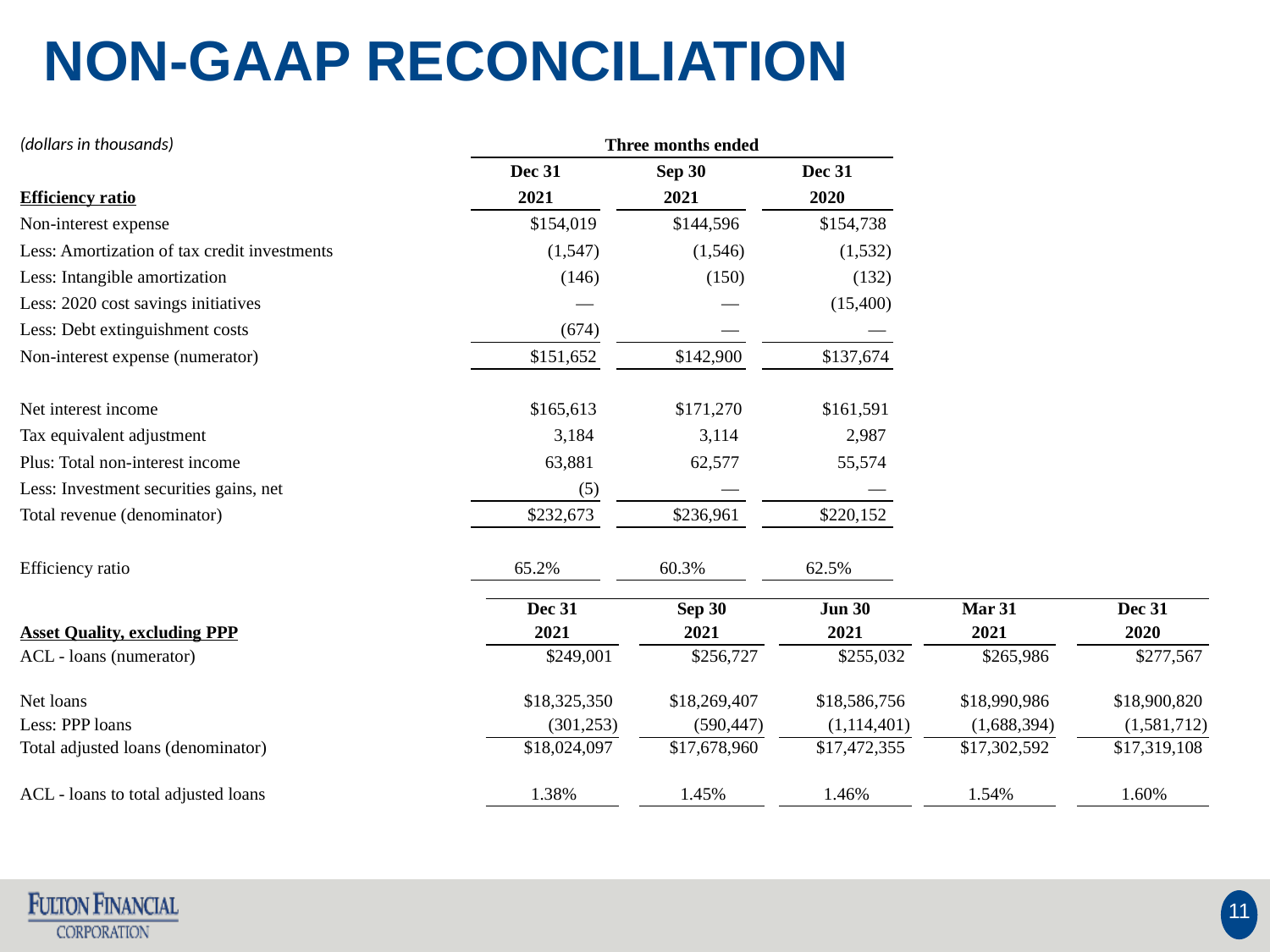

NON-GAAP RECONCILIATION
| (dollars in thousands) |  | Three months ended |  |  |  |  |
| --- | --- | --- | --- | --- | --- | --- |
|  |  | Dec 31 |  | Sep 30 |  | Dec 31 |
| Efficiency ratio |  | 2021 |  | 2021 |  | 2020 |
| Non-interest expense |  | $154,019 |  | $144,596 |  | $154,738 |
| Less: Amortization of tax credit investments |  | (1,547) |  | (1,546) |  | (1,532) |
| Less: Intangible amortization |  | (146) |  | (150) |  | (132) |
| Less: 2020 cost savings initiatives |  | — |  | — |  | (15,400) |
| Less: Debt extinguishment costs |  | (674) |  | — |  | — |
| Non-interest expense (numerator) |  | $151,652 |  | $142,900 |  | $137,674 |
|  |  |  |  |  |  |  |
| Net interest income |  | $165,613 |  | $171,270 |  | $161,591 |
| Tax equivalent adjustment |  | 3,184 |  | 3,114 |  | 2,987 |
| Plus: Total non-interest income |  | 63,881 |  | 62,577 |  | 55,574 |
| Less: Investment securities gains, net |  | (5) |  | — |  | — |
| Total revenue (denominator) |  | $232,673 |  | $236,961 |  | $220,152 |
|  |  |  |  |  |  |  |
| Efficiency ratio |  | 65.2% |  | 60.3% |  | 62.5% |
|  |  |  |  |  |  |  |  |  |  |
| --- | --- | --- | --- | --- | --- | --- | --- | --- | --- |
|  | Dec 31 |  | Sep 30 |  | Jun 30 |  | Mar 31 |  | Dec 31 |
| Asset Quality, excluding PPP | 2021 |  | 2021 |  | 2021 |  | 2021 |  | 2020 |
| ACL - loans (numerator) | $249,001 |  | $256,727 |  | $255,032 |  | $265,986 |  | $277,567 |
|  |  |  |  |  |  |  |  |  |  |
| Net loans | $18,325,350 |  | $18,269,407 |  | $18,586,756 |  | $18,990,986 |  | $18,900,820 |
| Less: PPP loans | (301,253) |  | (590,447) |  | (1,114,401) |  | (1,688,394) |  | (1,581,712) |
| Total adjusted loans (denominator) | $18,024,097 |  | $17,678,960 |  | $17,472,355 |  | $17,302,592 |  | $17,319,108 |
|  |  |  |  |  |  |  |  |  |  |
| ACL - loans to total adjusted loans | 1.38% |  | 1.45% |  | 1.46% |  | 1.54% |  | 1.60% |
|  |  |  |  |  |  |  |  |  |  |
11